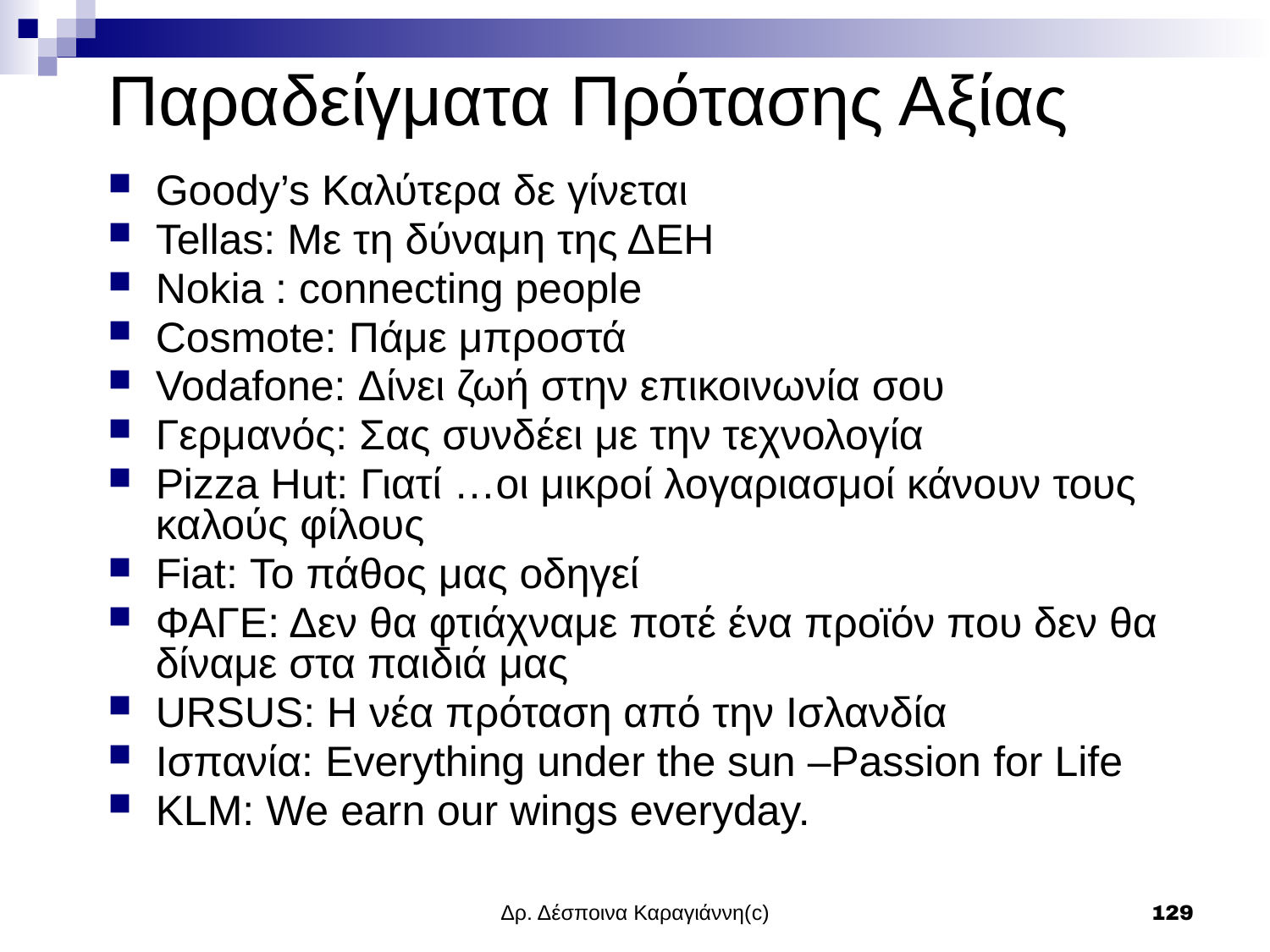

# Παραδείγματα Πρότασης Αξίας
Goody’s Καλύτερα δε γίνεται
Tellas: Με τη δύναμη της ΔΕΗ
Nokia : connecting people
Cosmote: Πάμε μπροστά
Vodafone: Δίνει ζωή στην επικοινωνία σου
Γερμανός: Σας συνδέει με την τεχνολογία
Pizza Hut: Γιατί …οι μικροί λογαριασμοί κάνουν τους καλούς φίλους
Fiat: Το πάθος μας οδηγεί
ΦΑΓΕ: Δεν θα φτιάχναμε ποτέ ένα προϊόν που δεν θα δίναμε στα παιδιά μας
URSUS: Η νέα πρόταση από την Ισλανδία
Ισπανία: Everything under the sun –Passion for Life
KLM: We earn our wings everyday.
Δρ. Δέσποινα Καραγιάννη(c)
129